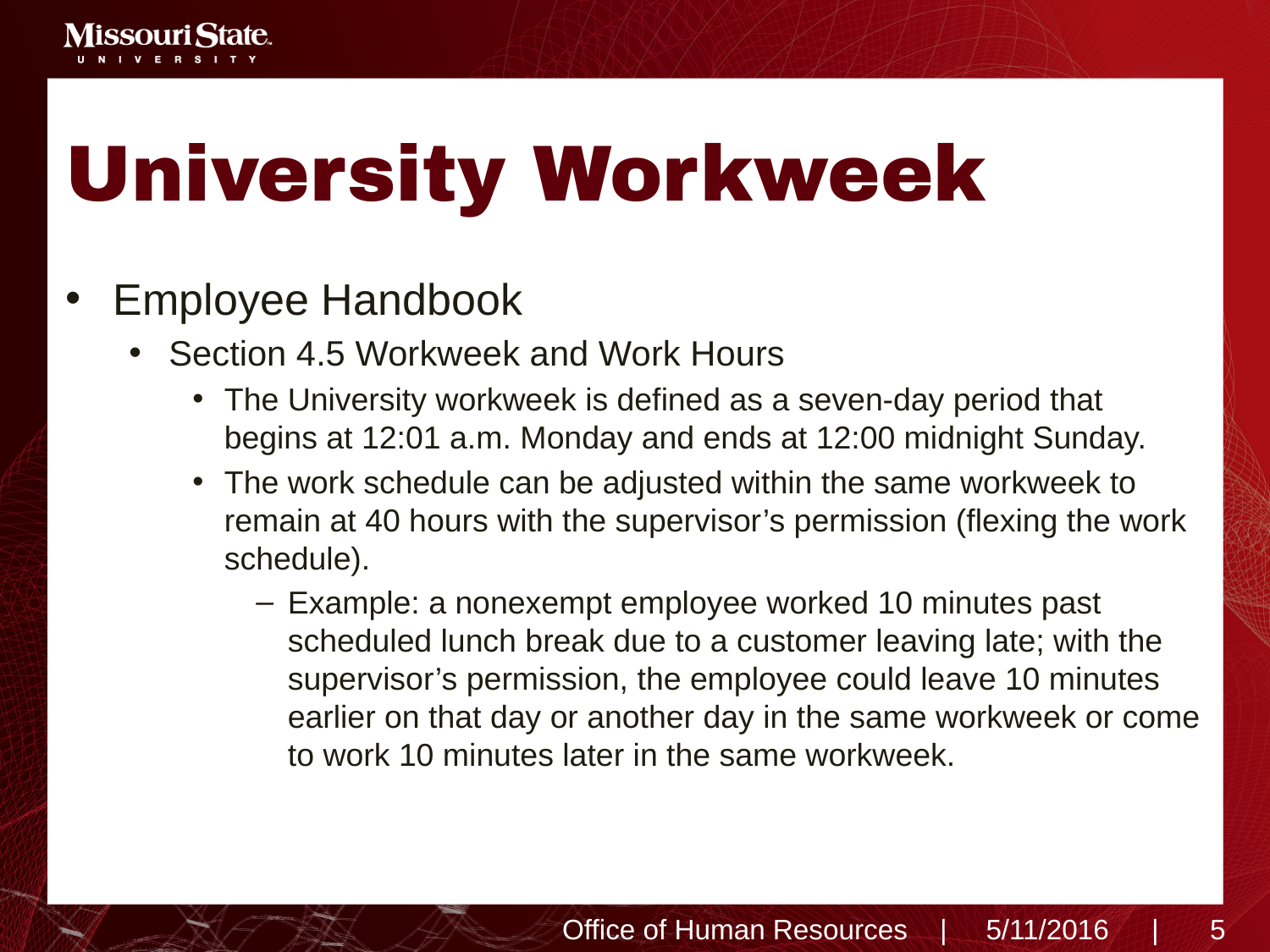

# University Workweek
Employee Handbook
Section 4.5 Workweek and Work Hours
The University workweek is defined as a seven-day period that begins at 12:01 a.m. Monday and ends at 12:00 midnight Sunday.
The work schedule can be adjusted within the same workweek to remain at 40 hours with the supervisor’s permission (flexing the work schedule).
Example: a nonexempt employee worked 10 minutes past scheduled lunch break due to a customer leaving late; with the supervisor’s permission, the employee could leave 10 minutes earlier on that day or another day in the same workweek or come to work 10 minutes later in the same workweek.